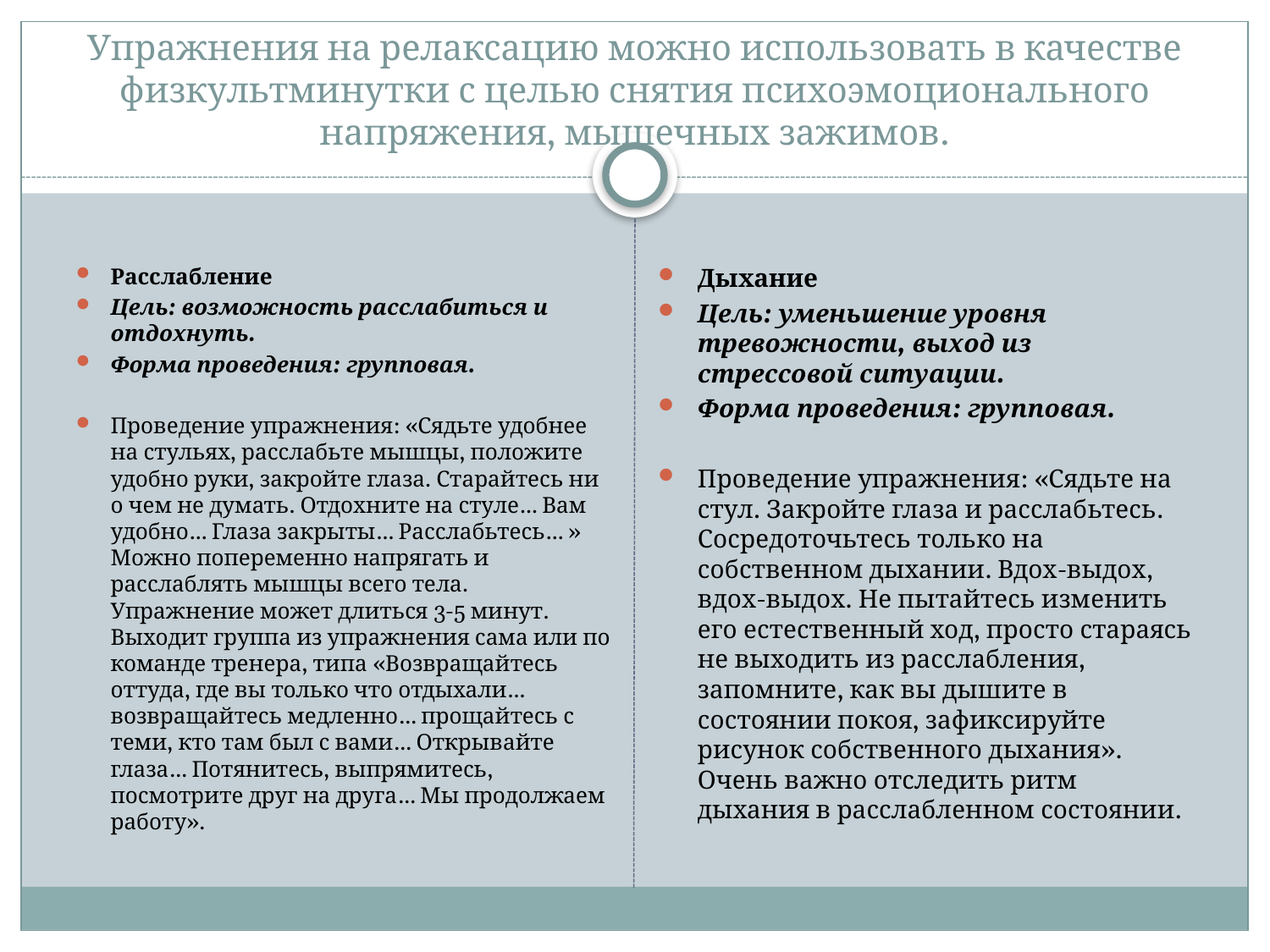

# Упражнения на релаксацию можно использовать в качестве физкультминутки с целью снятия психоэмоционального напряжения, мышечных зажимов.
Расслабление
Цель: возможность расслабиться и отдохнуть.
Форма проведения: групповая.

Проведение упражнения: «Сядьте удобнее на стульях, расслабьте мышцы, положите удобно руки, закройте глаза. Старайтесь ни о чем не думать. Отдохните на стуле… Вам удобно… Глаза закрыты… Расслабьтесь… » Можно попеременно напрягать и расслаблять мышцы всего тела. Упражнение может длиться 3-5 минут. Выходит группа из упражнения сама или по команде тренера, типа «Возвращайтесь оттуда, где вы только что отдыхали… возвращайтесь медленно… прощайтесь с теми, кто там был с вами… Открывайте глаза… Потянитесь, выпрямитесь, посмотрите друг на друга… Мы продолжаем работу».
Дыхание
Цель: уменьшение уровня тревожности, выход из стрессовой ситуации.
Форма проведения: групповая.

Проведение упражнения: «Сядьте на стул. Закройте глаза и расслабьтесь. Сосредоточьтесь только на собственном дыхании. Вдох-выдох, вдох-выдох. Не пытайтесь изменить его естественный ход, просто стараясь не выходить из расслабления, запомните, как вы дышите в состоянии покоя, зафиксируйте рисунок собственного дыхания». Очень важно отследить ритм дыхания в расслабленном состоянии.